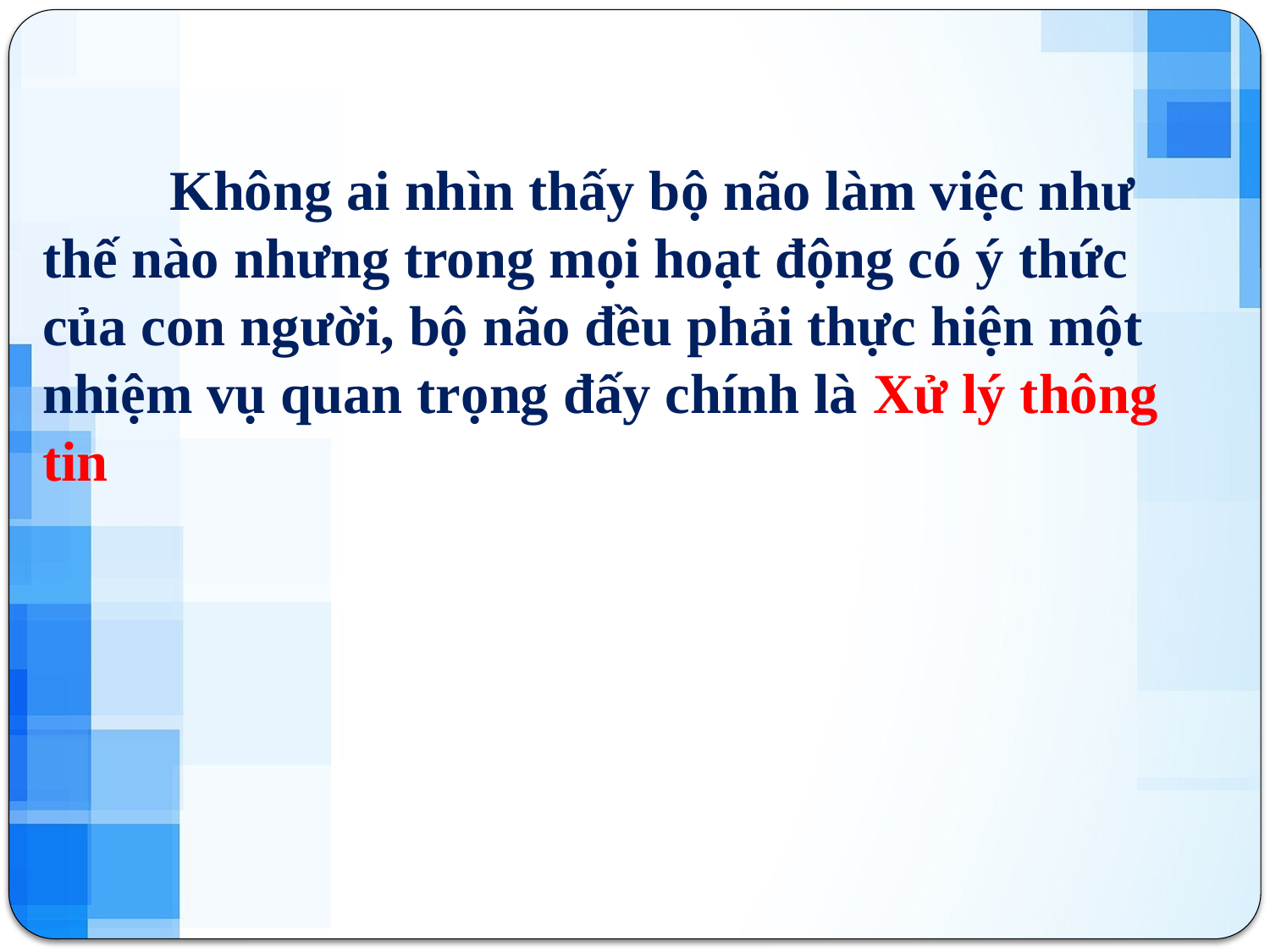

Không ai nhìn thấy bộ não làm việc như thế nào nhưng trong mọi hoạt động có ý thức của con người, bộ não đều phải thực hiện một nhiệm vụ quan trọng đấy chính là Xử lý thông tin